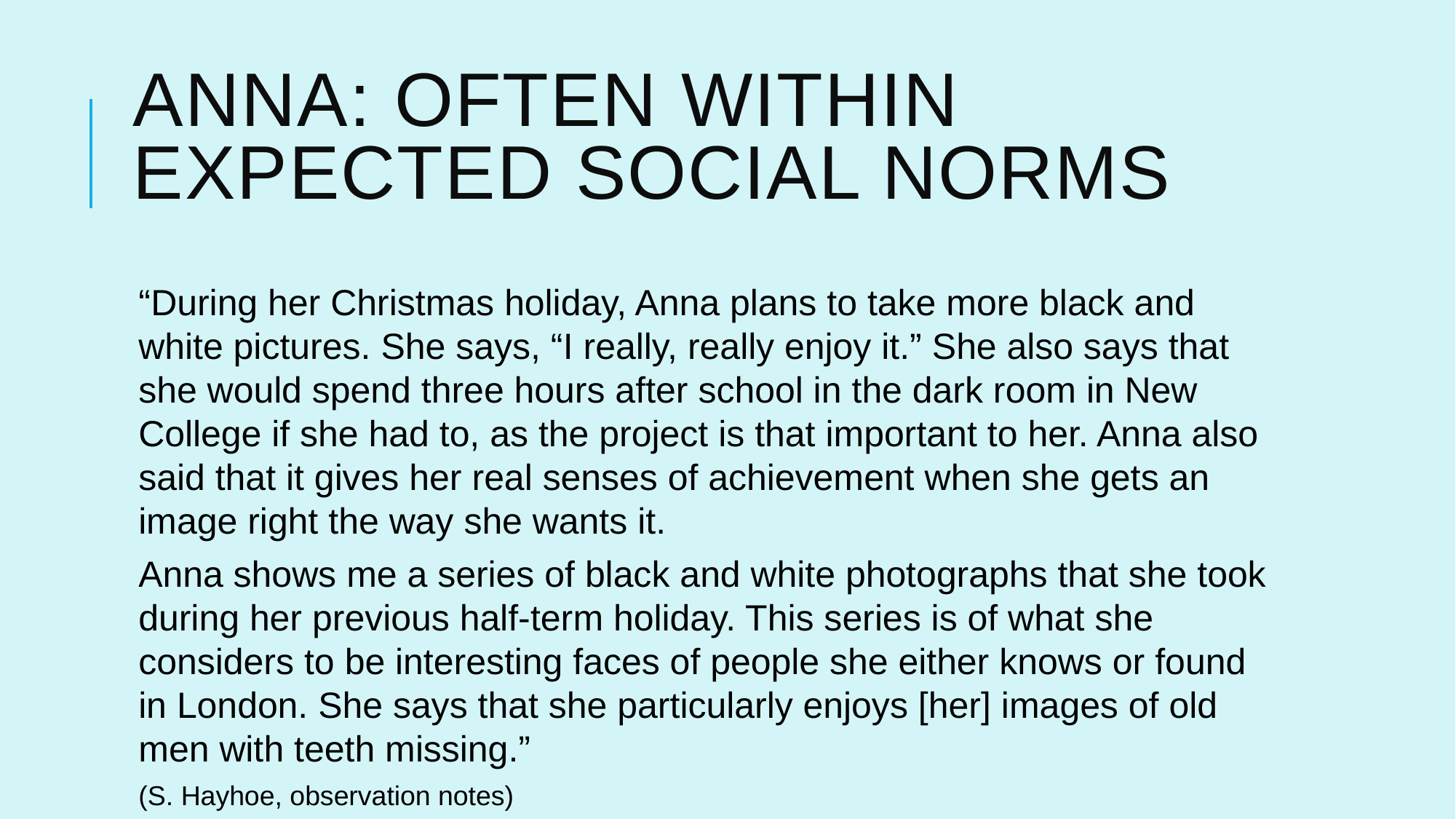

# Anna: often within expected social norms
“During her Christmas holiday, Anna plans to take more black and white pictures. She says, “I really, really enjoy it.” She also says that she would spend three hours after school in the dark room in New College if she had to, as the project is that important to her. Anna also said that it gives her real senses of achievement when she gets an image right the way she wants it.
Anna shows me a series of black and white photographs that she took during her previous half-term holiday. This series is of what she considers to be interesting faces of people she either knows or found in London. She says that she particularly enjoys [her] images of old men with teeth missing.”
(S. Hayhoe, observation notes)